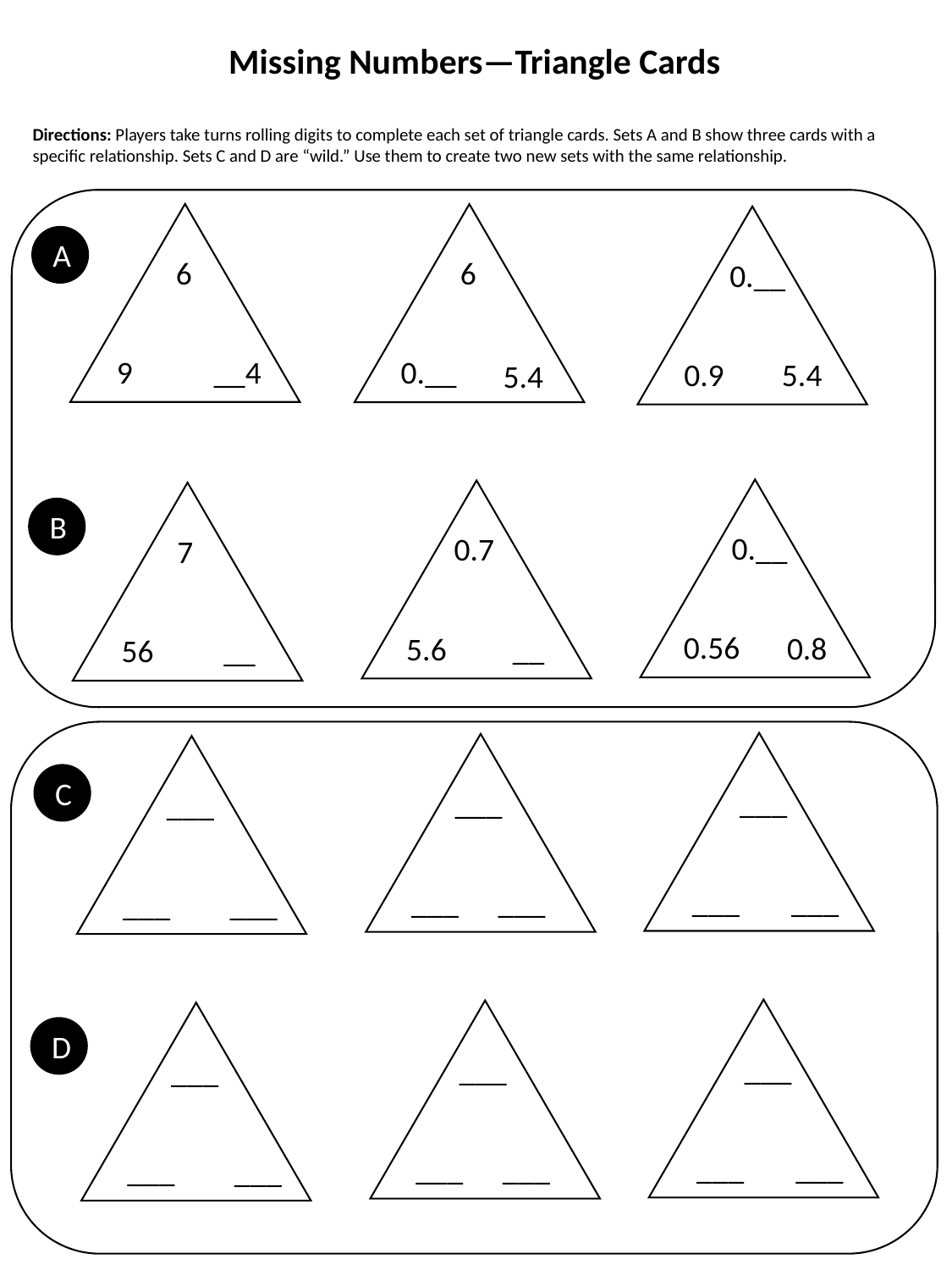

Missing Numbers—Triangle Cards
Directions: Players take turns rolling digits to complete each set of triangle cards. Sets A and B show three cards with a specific relationship. Sets C and D are “wild.” Use them to create two new sets with the same relationship.

A
6
6
0.__
9
__4
0.__
0.9
5.4

5.4

0.__
0.56
0.8

0.7
5.6
__

B
7
56
__

___
___
___

___
___
___

C
___
___
___

___
___
___

___
___
___

D
___
___
___